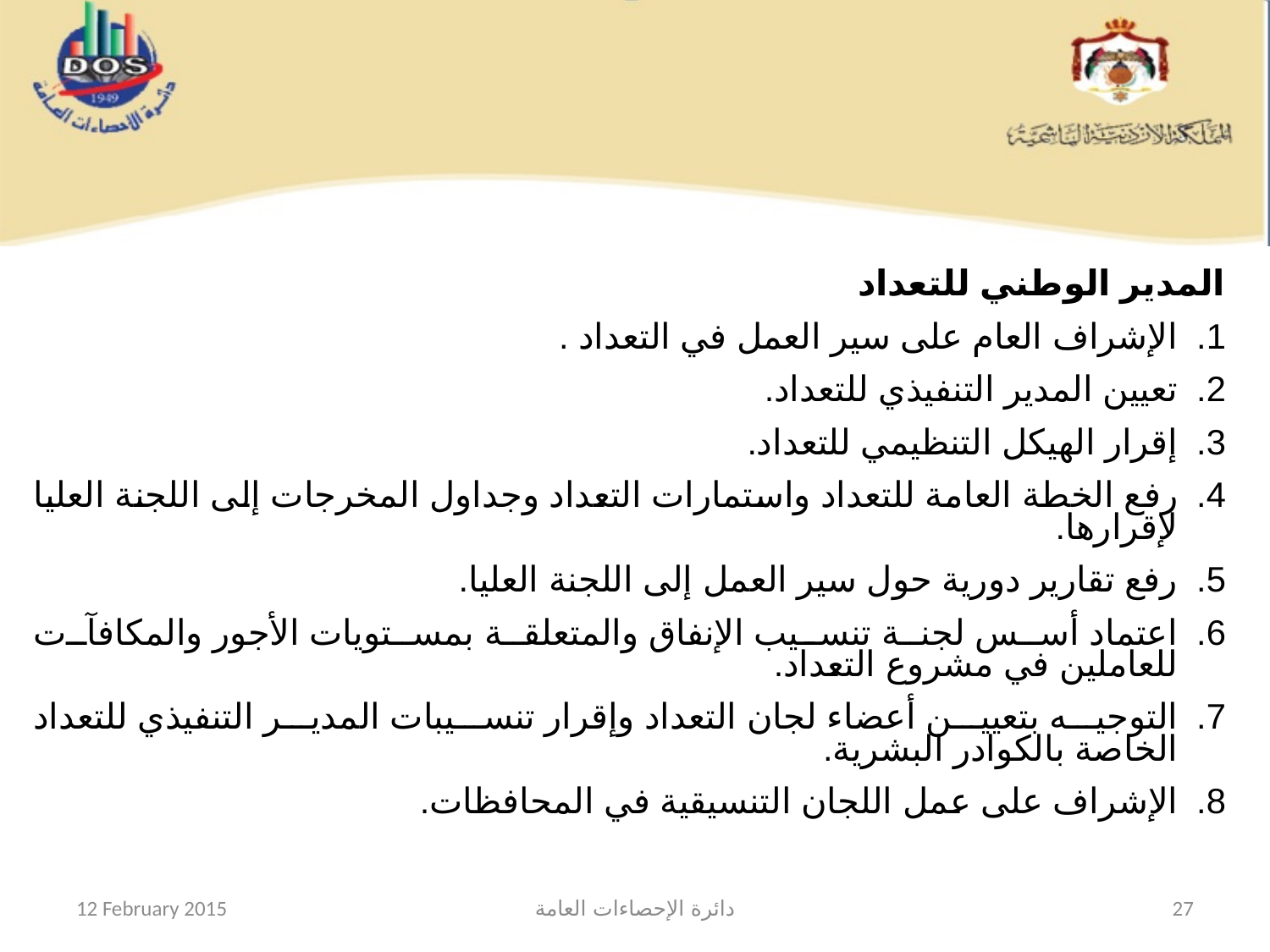

#
المدير الوطني للتعداد
الإشراف العام على سير العمل في التعداد .
تعيين المدير التنفيذي للتعداد.
إقرار الهيكل التنظيمي للتعداد.
رفع الخطة العامة للتعداد واستمارات التعداد وجداول المخرجات إلى اللجنة العليا لإقرارها.
رفع تقارير دورية حول سير العمل إلى اللجنة العليا.
اعتماد أسس لجنة تنسيب الإنفاق والمتعلقة بمستويات الأجور والمكافآت للعاملين في مشروع التعداد.
التوجيه بتعيين أعضاء لجان التعداد وإقرار تنسيبات المدير التنفيذي للتعداد الخاصة بالكوادر البشرية.
الإشراف على عمل اللجان التنسيقية في المحافظات.
12 February 2015
دائرة الإحصاءات العامة
27